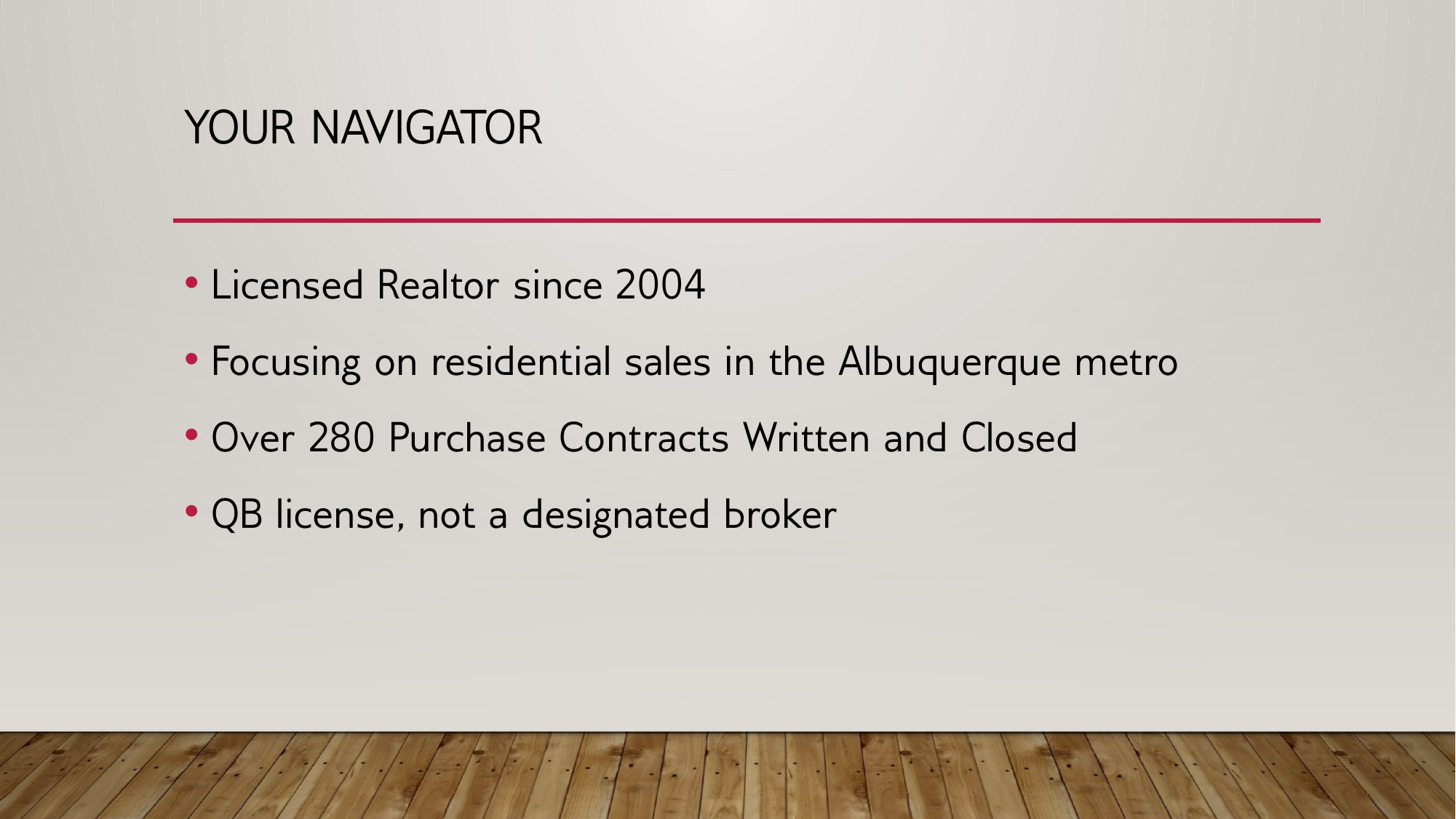

# Your navigator
Licensed Realtor since 2004
Focusing on residential sales in the Albuquerque metro
Over 280 Purchase Contracts Written and Closed
QB license, not a designated broker